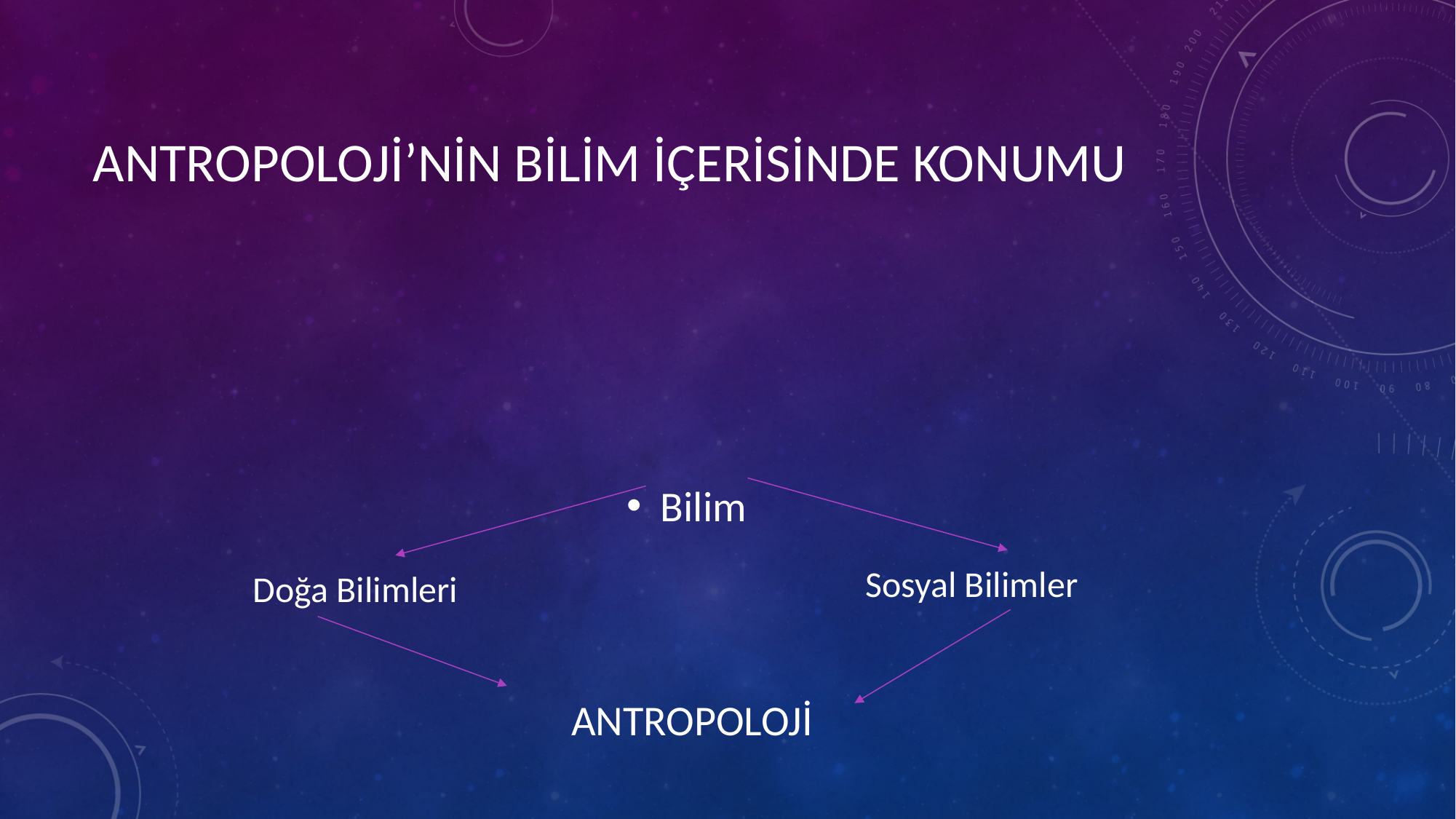

# ANTROPOLOJİ’NİN BİLİM İÇERİSİNDE KONUMU
Bilim
Sosyal Bilimler
Doğa Bilimleri
ANTROPOLOJİ